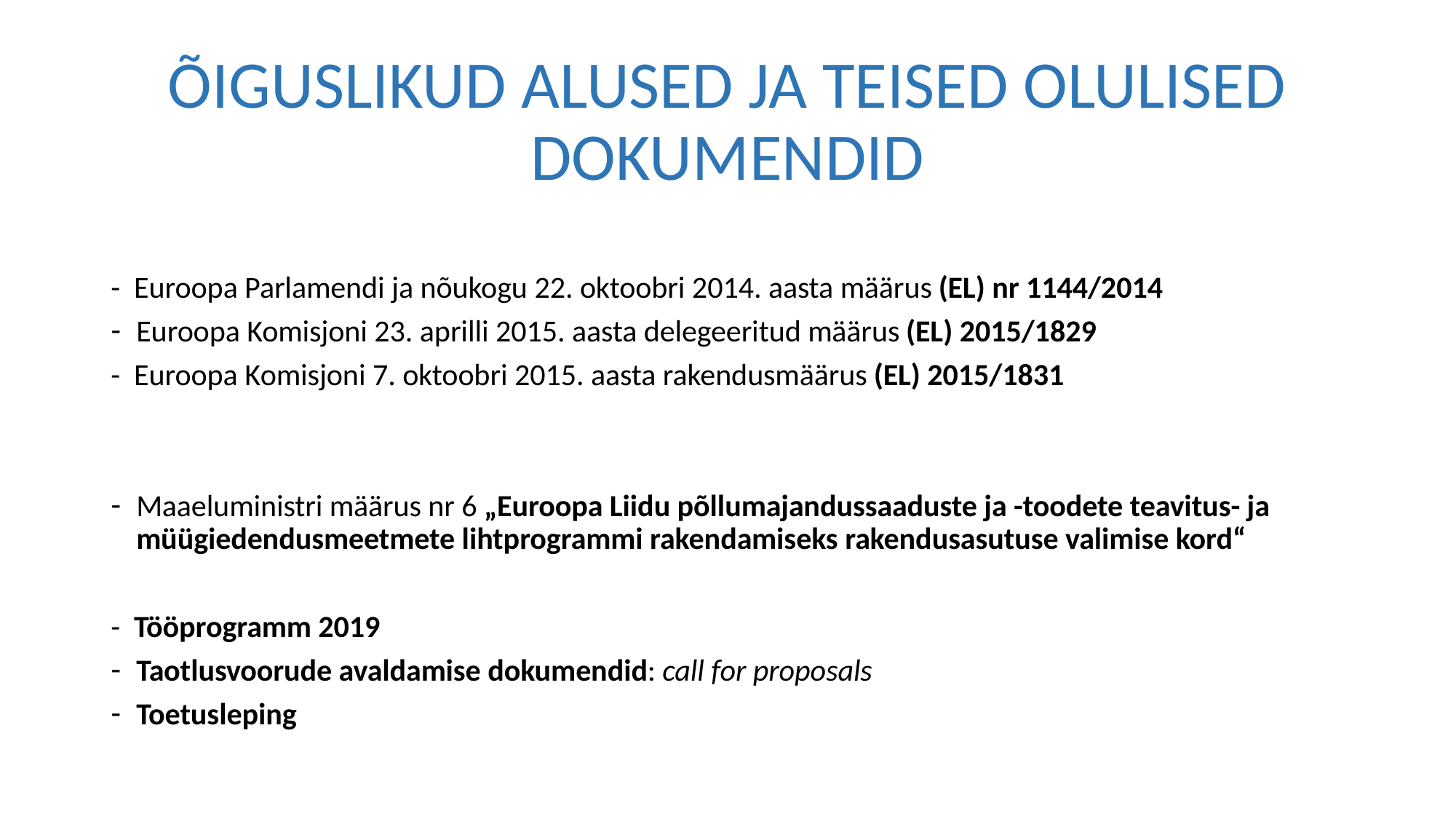

# ÕIGUSLIKUD ALUSED JA TEISED OLULISED DOKUMENDID

-  Euroopa Parlamendi ja nõukogu 22. oktoobri 2014. aasta määrus (EL) nr 1144/2014
Euroopa Komisjoni 23. aprilli 2015. aasta delegeeritud määrus (EL) 2015/1829
-  Euroopa Komisjoni 7. oktoobri 2015. aasta rakendusmäärus (EL) 2015/1831

Maaeluministri määrus nr 6 „Euroopa Liidu põllumajandussaaduste ja -toodete teavitus- ja müügiedendusmeetmete lihtprogrammi rakendamiseks rakendusasutuse valimise kord“

-  Tööprogramm 2019
Taotlusvoorude avaldamise dokumendid: call for proposals
Toetusleping